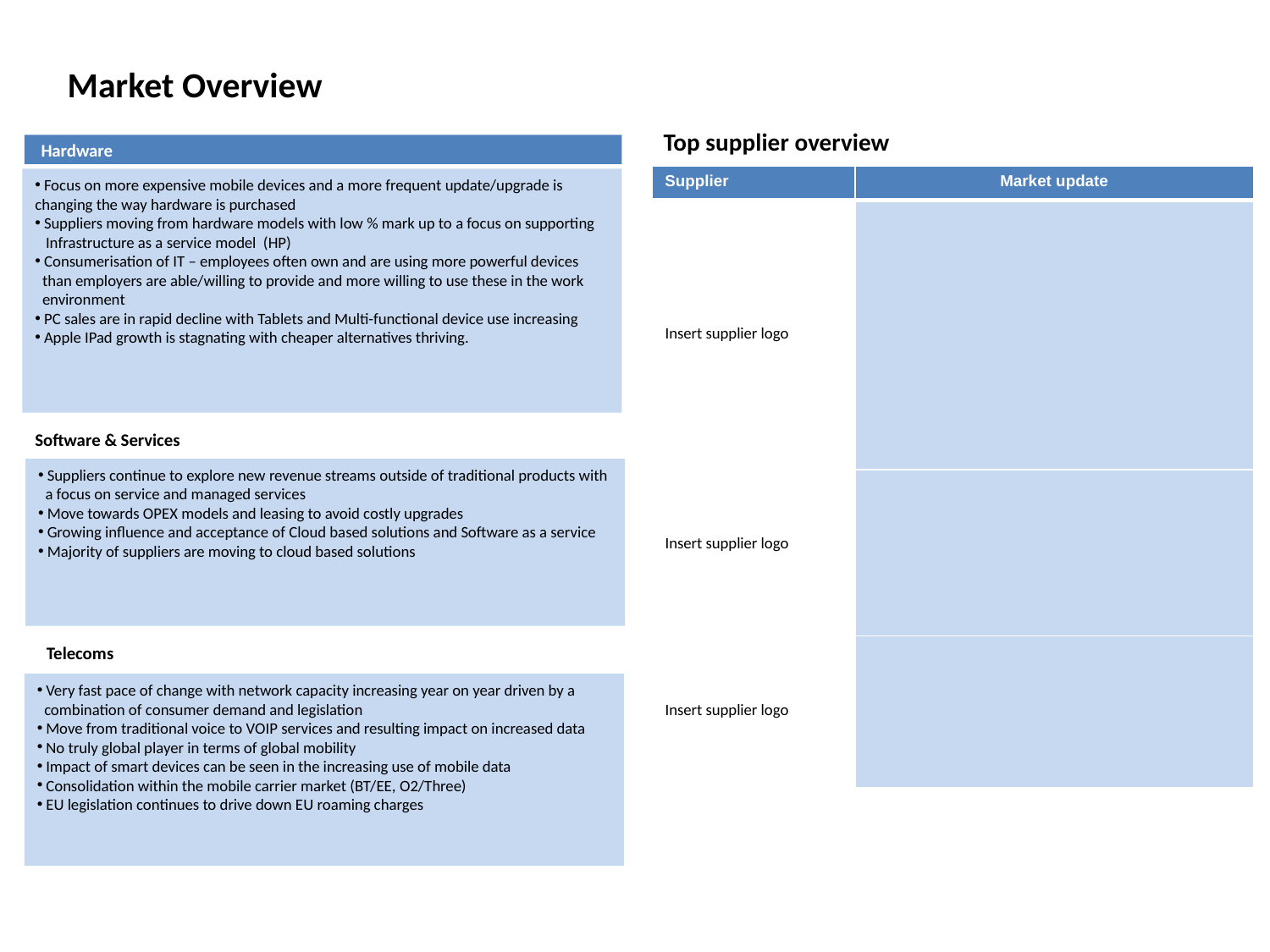

Market Overview
Top supplier overview
Hardware

| Supplier | Market update |
| --- | --- |
| Insert supplier logo |  |
| Insert supplier logo |  |
| Insert supplier logo |  |
 Focus on more expensive mobile devices and a more frequent update/upgrade is   changing the way hardware is purchased
 Suppliers moving from hardware models with low % mark up to a focus on supporting
   Infrastructure as a service model  (HP)
 Consumerisation of IT – employees often own and are using more powerful devices
  than employers are able/willing to provide and more willing to use these in the work
  environment
 PC sales are in rapid decline with Tablets and Multi-functional device use increasing
 Apple IPad growth is stagnating with cheaper alternatives thriving.
increasing
Software & Services

 Suppliers continue to explore new revenue streams outside of traditional products with
  a focus on service and managed services
 Move towards OPEX models and leasing to avoid costly upgrades
 Growing influence and acceptance of Cloud based solutions and Software as a service
 Majority of suppliers are moving to cloud based solutions
Telecoms

 Very fast pace of change with network capacity increasing year on year driven by a
  combination of consumer demand and legislation
 Move from traditional voice to VOIP services and resulting impact on increased data
 No truly global player in terms of global mobility
 Impact of smart devices can be seen in the increasing use of mobile data
 Consolidation within the mobile carrier market (BT/EE, O2/Three)
 EU legislation continues to drive down EU roaming charges